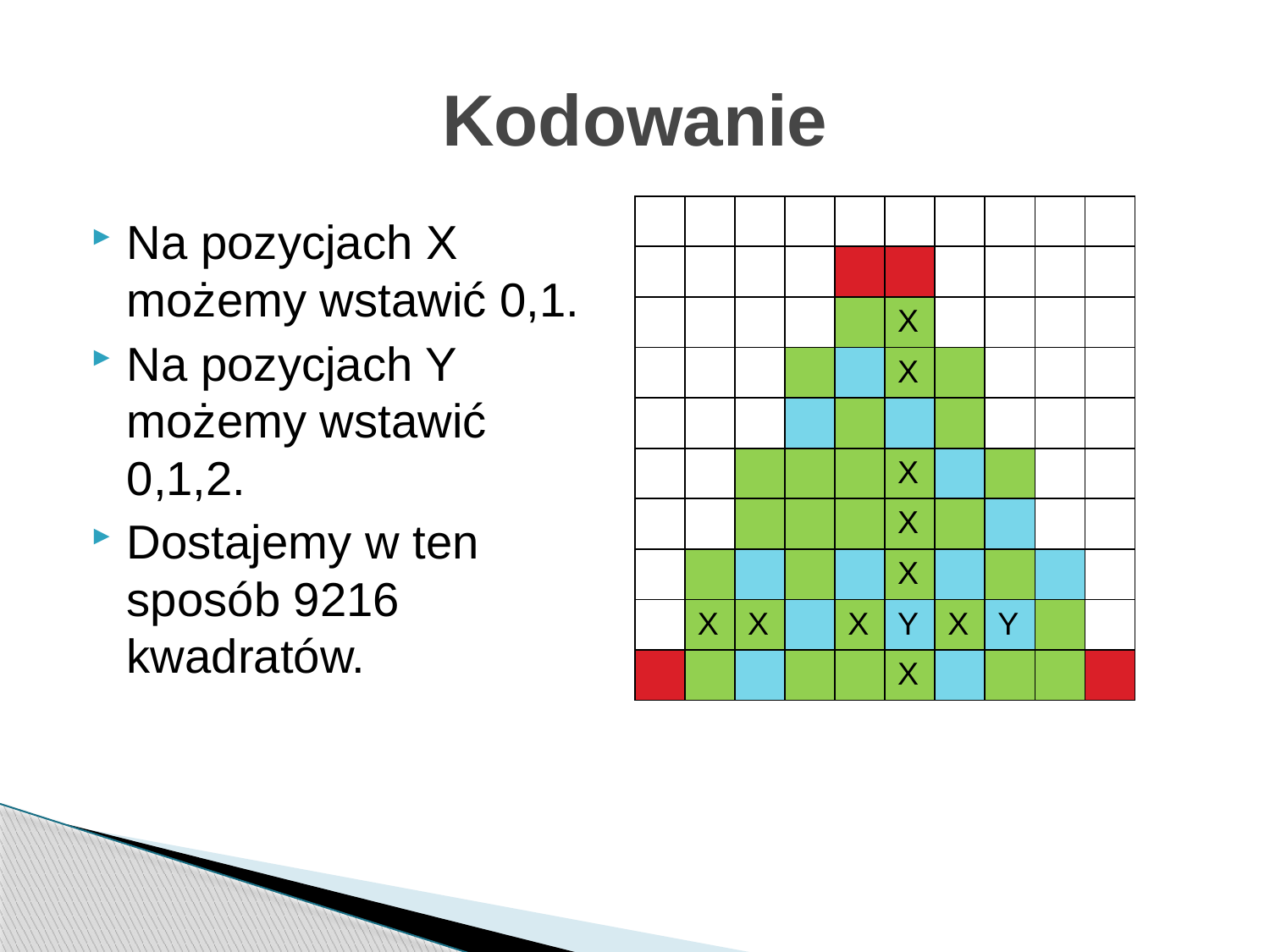

# Kodowanie
|  |  |  |  |  |  |  |  |  |  |
| --- | --- | --- | --- | --- | --- | --- | --- | --- | --- |
|  |  |  |  |  |  |  |  |  |  |
|  |  |  |  |  | X |  |  |  |  |
|  |  |  |  |  | X |  |  |  |  |
|  |  |  |  |  |  |  |  |  |  |
|  |  |  |  |  | X |  |  |  |  |
|  |  |  |  |  | X |  |  |  |  |
|  |  |  |  |  | X |  |  |  |  |
|  | X | X |  | X | Y | X | Y |  |  |
|  |  |  |  |  | X |  |  |  |  |
Na pozycjach X możemy wstawić 0,1.
Na pozycjach Y możemy wstawić 0,1,2.
Dostajemy w ten sposób 9216 kwadratów.